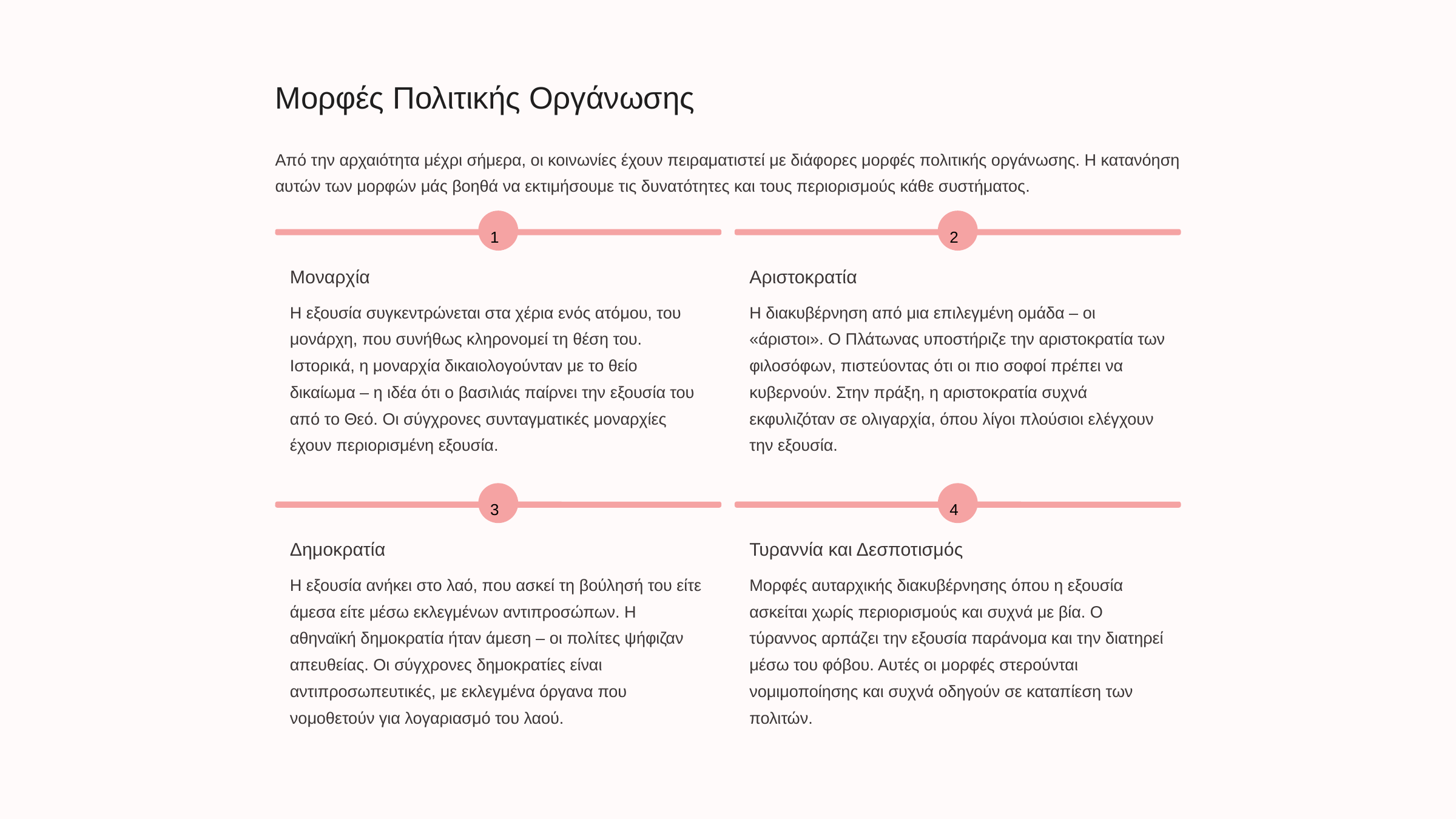

Μορφές Πολιτικής Οργάνωσης
Από την αρχαιότητα μέχρι σήμερα, οι κοινωνίες έχουν πειραματιστεί με διάφορες μορφές πολιτικής οργάνωσης. Η κατανόηση αυτών των μορφών μάς βοηθά να εκτιμήσουμε τις δυνατότητες και τους περιορισμούς κάθε συστήματος.

1
2

Μοναρχία
Αριστοκρατία
Η εξουσία συγκεντρώνεται στα χέρια ενός ατόμου, του μονάρχη, που συνήθως κληρονομεί τη θέση του. Ιστορικά, η μοναρχία δικαιολογούνταν με το θείο δικαίωμα – η ιδέα ότι ο βασιλιάς παίρνει την εξουσία του από το Θεό. Οι σύγχρονες συνταγματικές μοναρχίες έχουν περιορισμένη εξουσία.
Η διακυβέρνηση από μια επιλεγμένη ομάδα – οι «άριστοι». Ο Πλάτωνας υποστήριζε την αριστοκρατία των φιλοσόφων, πιστεύοντας ότι οι πιο σοφοί πρέπει να κυβερνούν. Στην πράξη, η αριστοκρατία συχνά εκφυλιζόταν σε ολιγαρχία, όπου λίγοι πλούσιοι ελέγχουν την εξουσία.

3
4

Δημοκρατία
Τυραννία και Δεσποτισμός
Η εξουσία ανήκει στο λαό, που ασκεί τη βούλησή του είτε άμεσα είτε μέσω εκλεγμένων αντιπροσώπων. Η αθηναϊκή δημοκρατία ήταν άμεση – οι πολίτες ψήφιζαν απευθείας. Οι σύγχρονες δημοκρατίες είναι αντιπροσωπευτικές, με εκλεγμένα όργανα που νομοθετούν για λογαριασμό του λαού.
Μορφές αυταρχικής διακυβέρνησης όπου η εξουσία ασκείται χωρίς περιορισμούς και συχνά με βία. Ο τύραννος αρπάζει την εξουσία παράνομα και την διατηρεί μέσω του φόβου. Αυτές οι μορφές στερούνται νομιμοποίησης και συχνά οδηγούν σε καταπίεση των πολιτών.